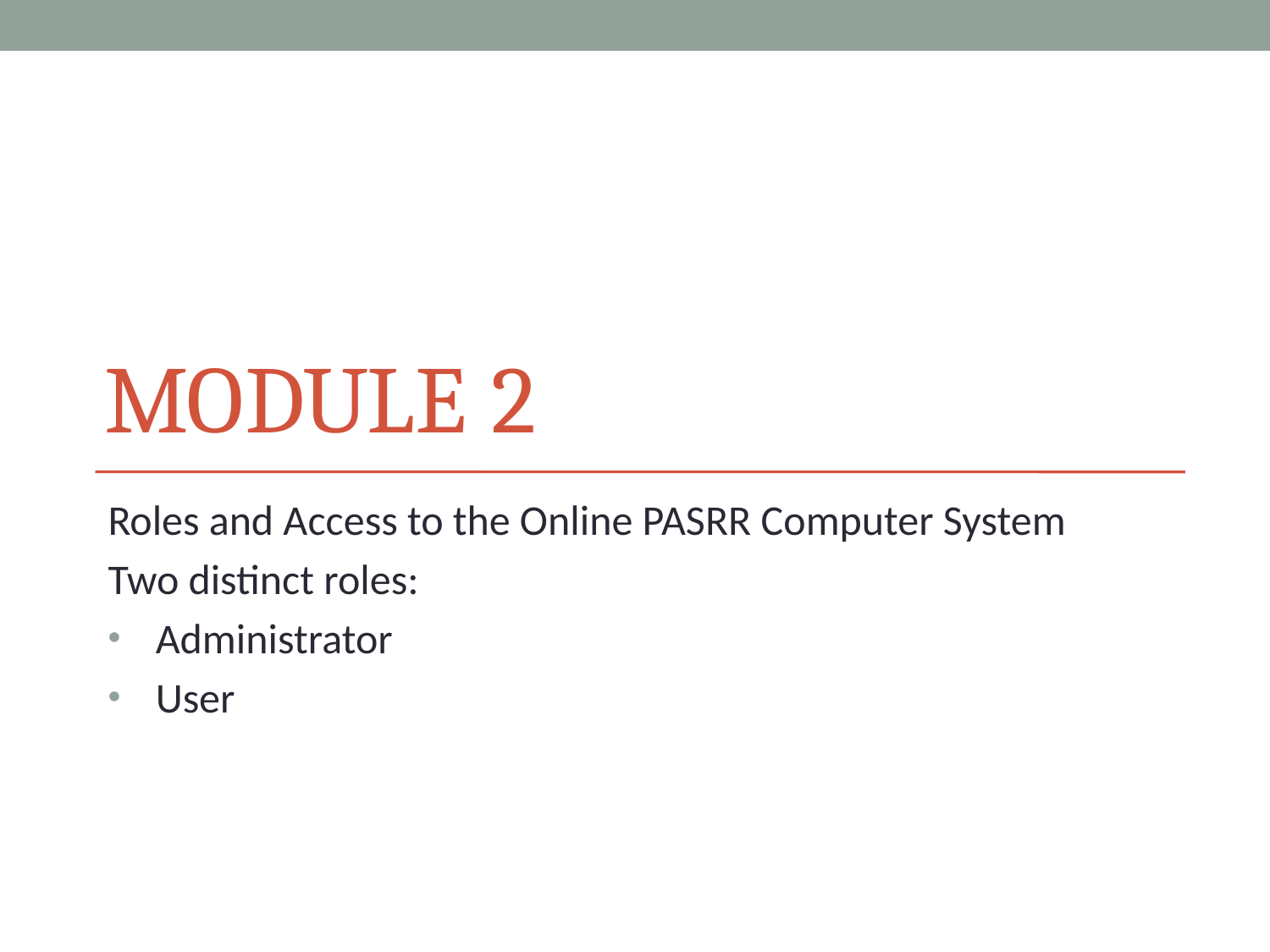

# Module 2
Roles and Access to the Online PASRR Computer System
Two distinct roles:
Administrator
User